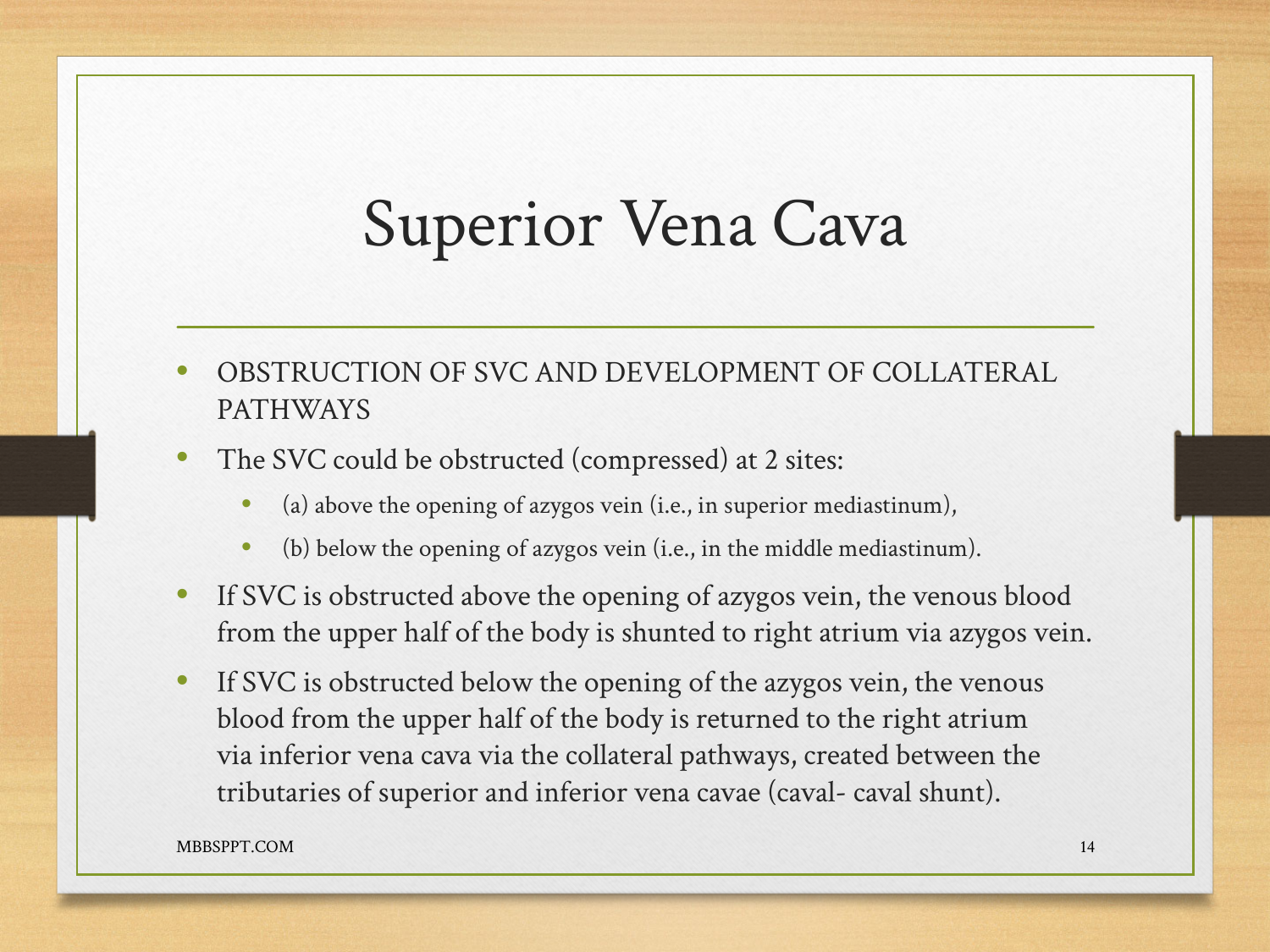

# Superior Vena Cava
OBSTRUCTION OF SVC AND DEVELOPMENT OF COLLATERAL PATHWAYS
The SVC could be obstructed (compressed) at 2 sites:
(a) above the opening of azygos vein (i.e., in superior mediastinum),
(b) below the opening of azygos vein (i.e., in the middle mediastinum).
If SVC is obstructed above the opening of azygos vein, the venous blood from the upper half of the body is shunted to right atrium via azygos vein.
If SVC is obstructed below the opening of the azygos vein, the venous blood from the upper half of the body is returned to the right atrium via inferior vena cava via the collateral pathways, created between the tributaries of superior and inferior vena cavae (caval- caval shunt).

MBBSPPT.COM
14